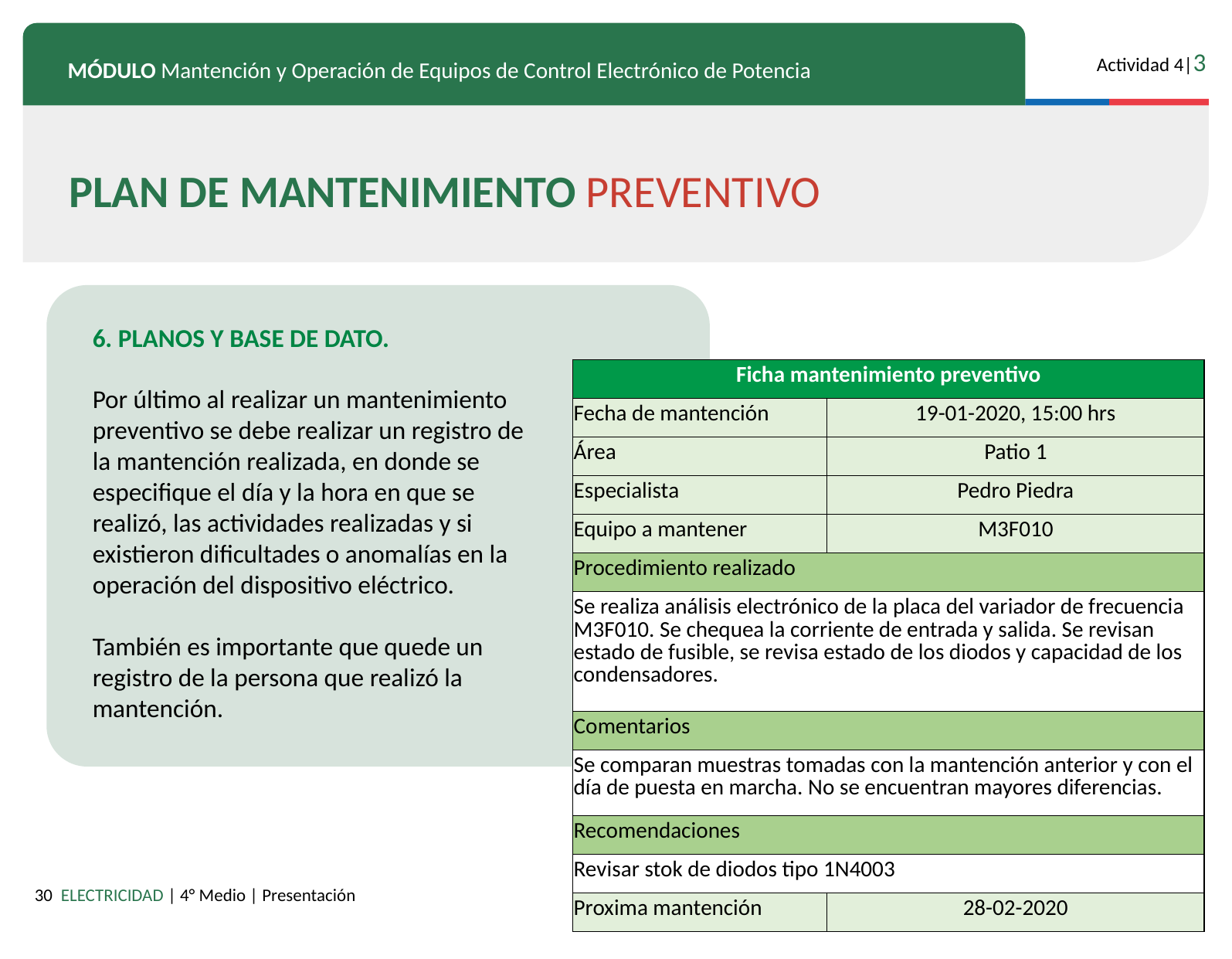

PLAN DE MANTENIMIENTO PREVENTIVO

6. PLANOS Y BASE DE DATO.

Por último al realizar un mantenimiento preventivo se debe realizar un registro de la mantención realizada, en donde se especifique el día y la hora en que se realizó, las actividades realizadas y si existieron dificultades o anomalías en la operación del dispositivo eléctrico.

También es importante que quede un registro de la persona que realizó la mantención.
| Ficha mantenimiento preventivo |  |
| --- | --- |
| Fecha de mantención | 19-01-2020, 15:00 hrs |
| Área | Patio 1 |
| Especialista | Pedro Piedra |
| Equipo a mantener | M3F010 |
| Procedimiento realizado |  |
| Se realiza análisis electrónico de la placa del variador de frecuencia M3F010. Se chequea la corriente de entrada y salida. Se revisan estado de fusible, se revisa estado de los diodos y capacidad de los condensadores. |  |
| Comentarios |  |
| Se comparan muestras tomadas con la mantención anterior y con el día de puesta en marcha. No se encuentran mayores diferencias. |  |
| Recomendaciones |  |
| Revisar stok de diodos tipo 1N4003 |  |
| Proxima mantención | 28-02-2020 |